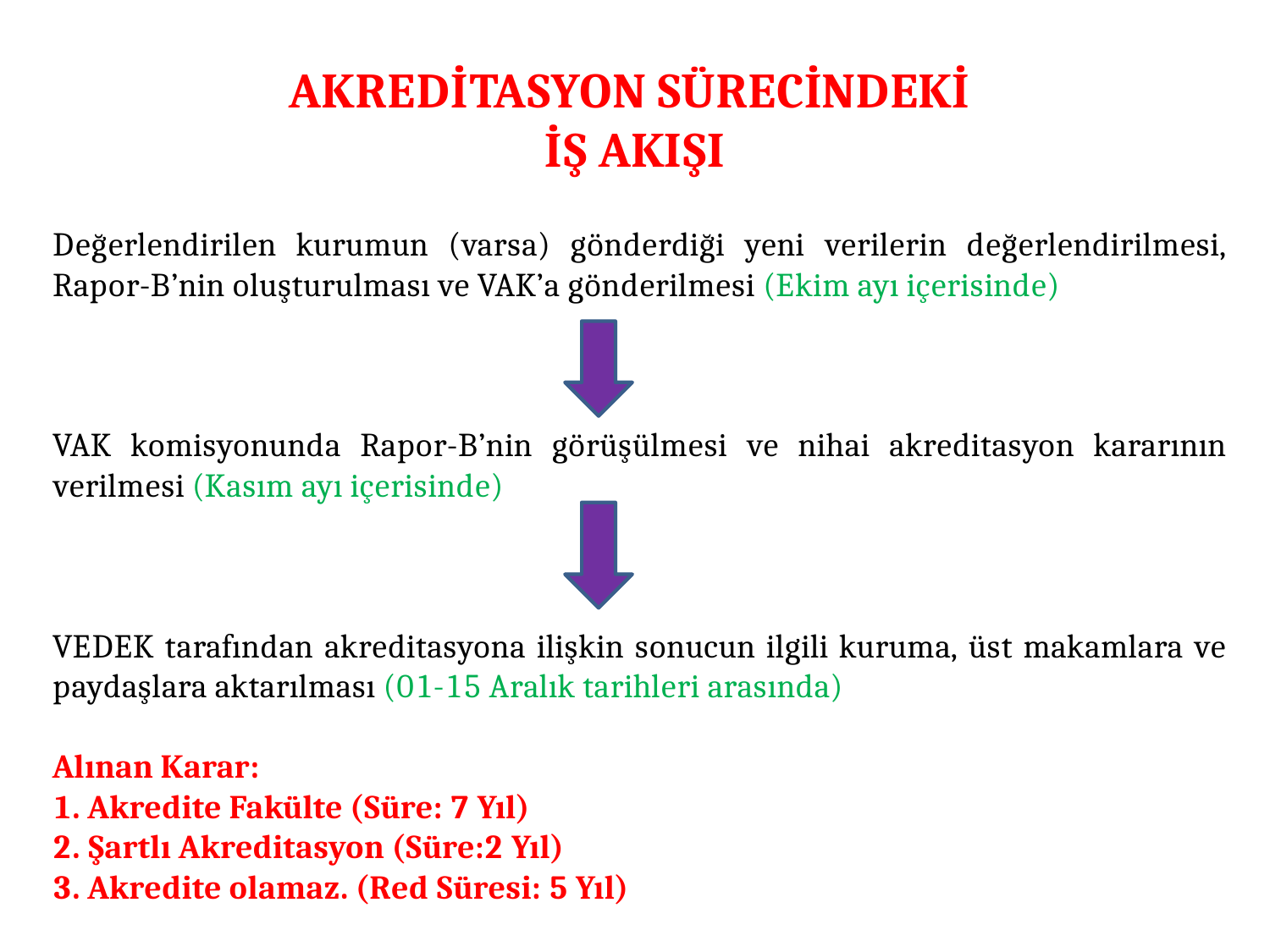

# AKREDİTASYON SÜRECİNDEKİ İŞ AKIŞI
Değerlendirilen kurumun (varsa) gönderdiği yeni verilerin değerlendirilmesi, Rapor-B’nin oluşturulması ve VAK’a gönderilmesi (Ekim ayı içerisinde)

VAK komisyonunda Rapor-B’nin görüşülmesi ve nihai akreditasyon kararının verilmesi (Kasım ayı içerisinde)

VEDEK tarafından akreditasyona ilişkin sonucun ilgili kuruma, üst makamlara ve paydaşlara aktarılması (01-15 Aralık tarihleri arasında)

Alınan Karar:
1. Akredite Fakülte (Süre: 7 Yıl)
2. Şartlı Akreditasyon (Süre:2 Yıl)
3. Akredite olamaz. (Red Süresi: 5 Yıl)